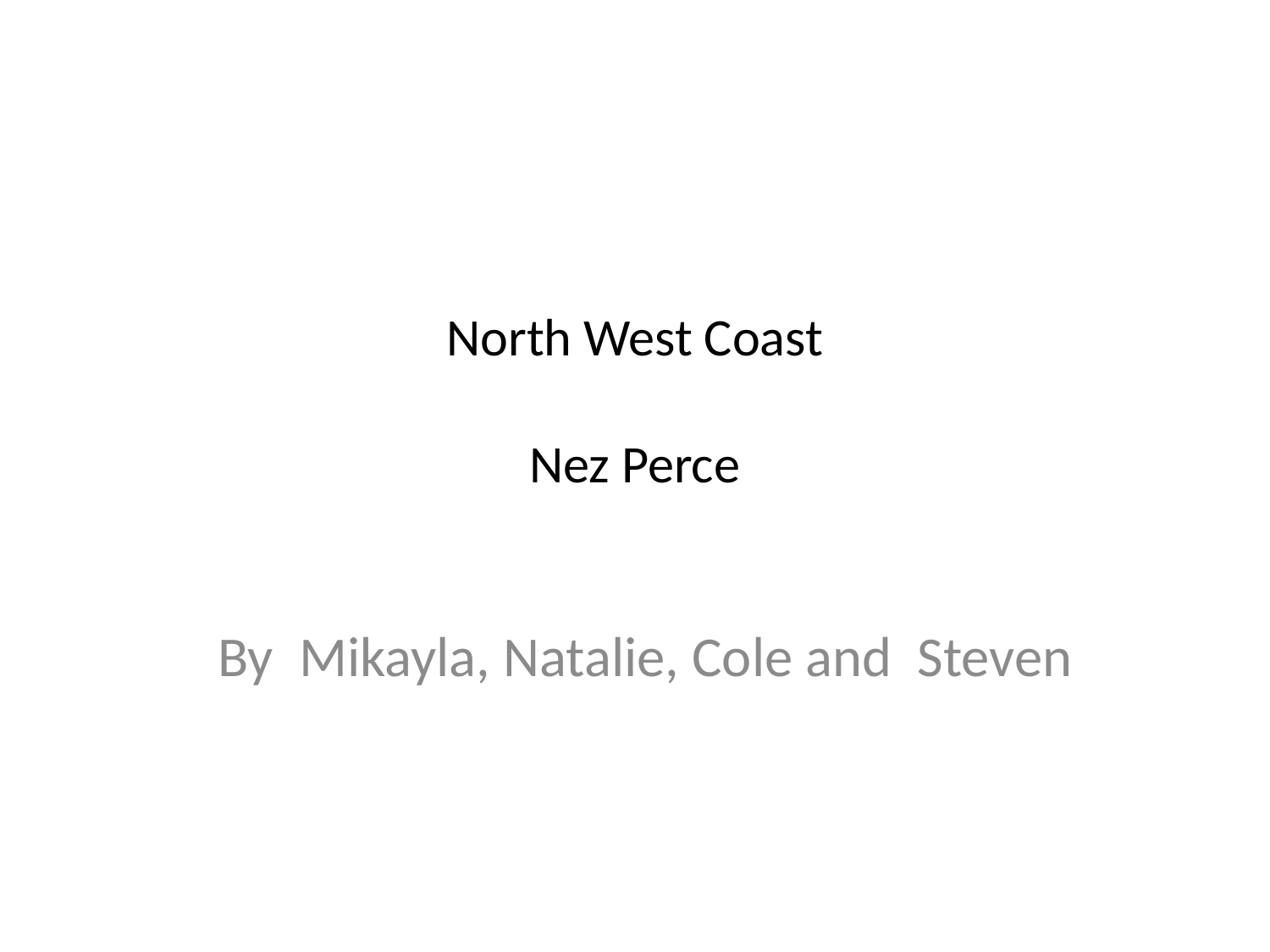

# North West Coast Nez Perce
By  Mikayla, Natalie, Cole and  Steven